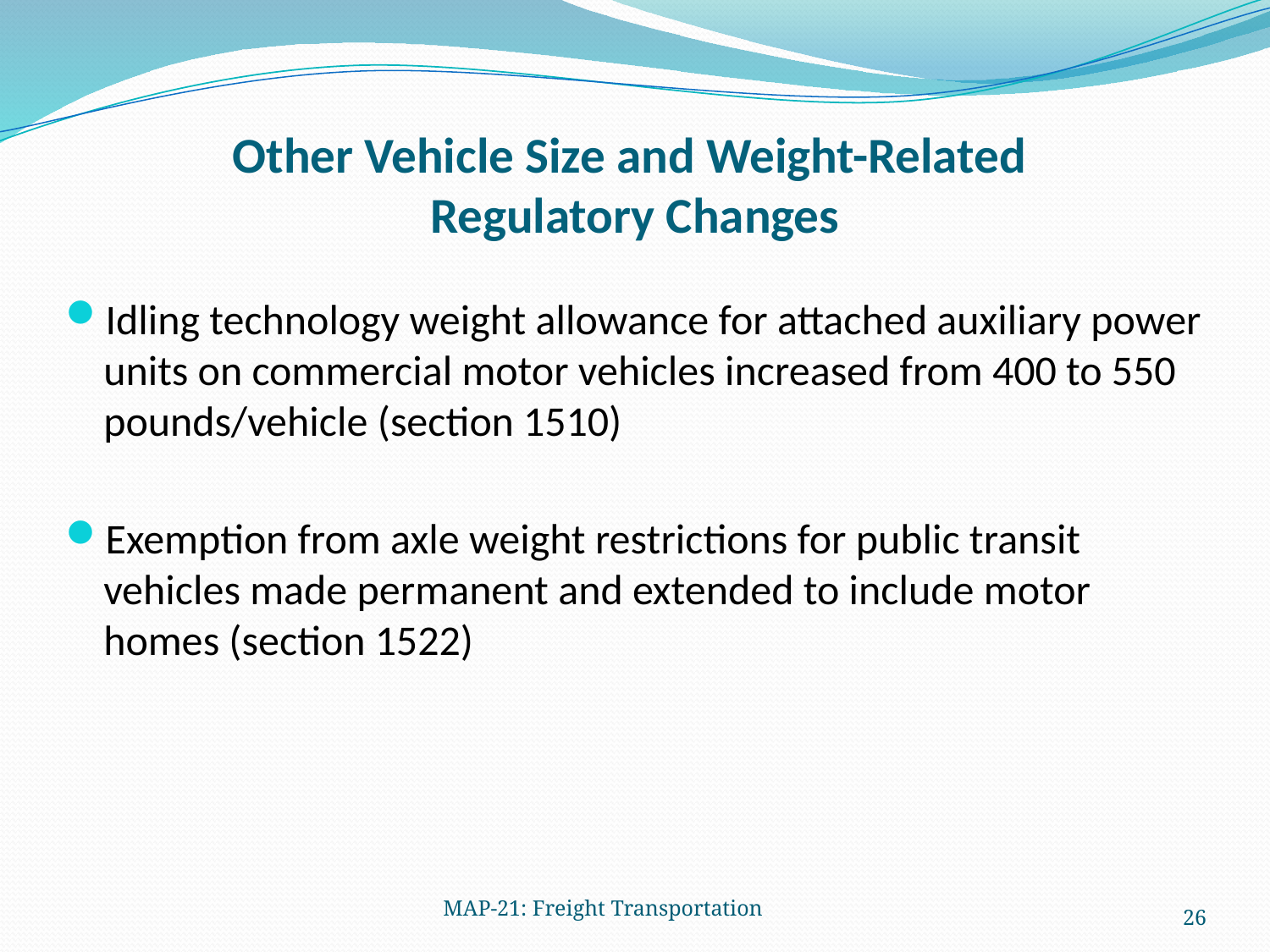

# Other Vehicle Size and Weight-Related Regulatory Changes
Idling technology weight allowance for attached auxiliary power units on commercial motor vehicles increased from 400 to 550 pounds/vehicle (section 1510)

Exemption from axle weight restrictions for public transit vehicles made permanent and extended to include motor homes (section 1522)

MAP-21: Freight Transportation
26